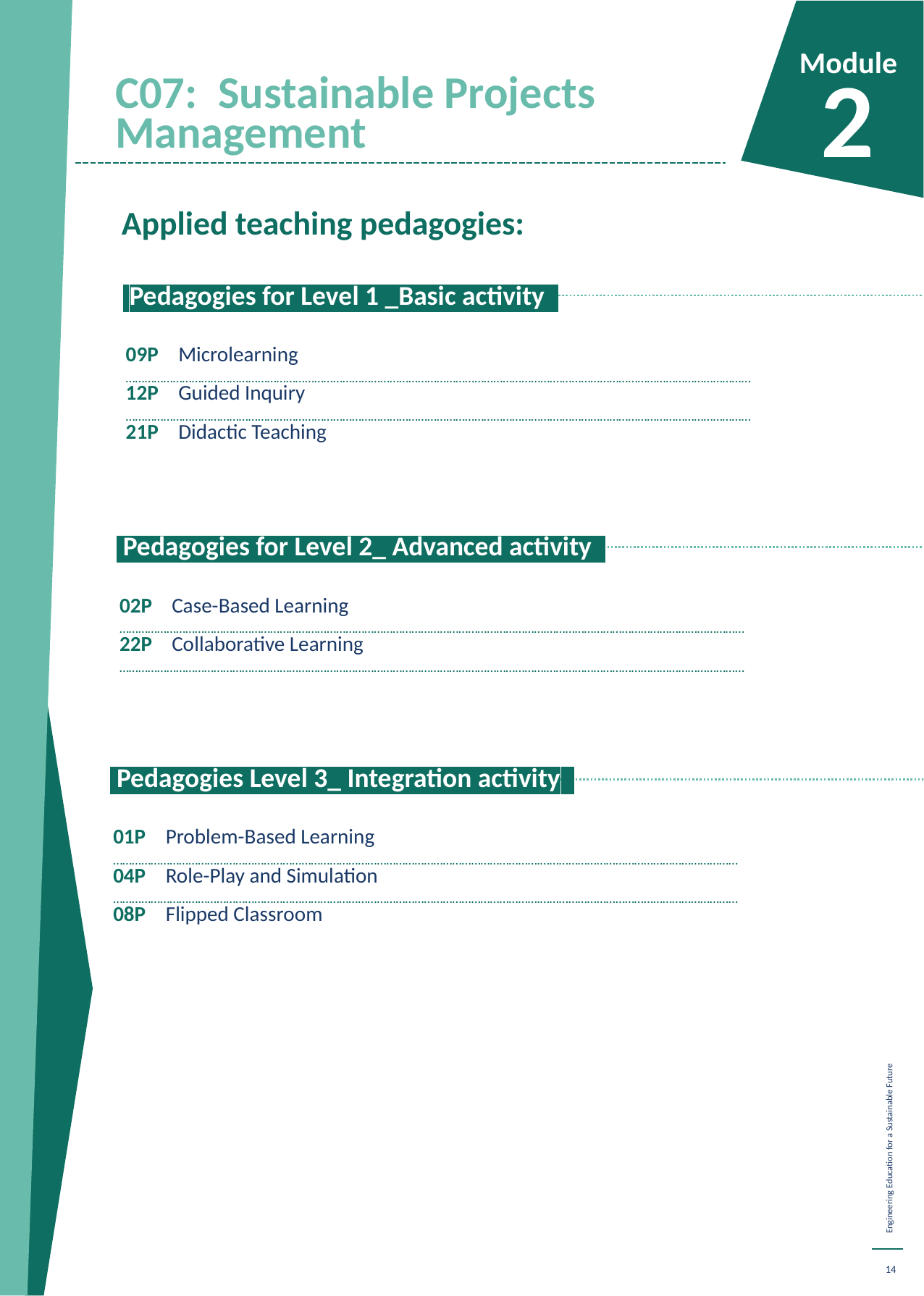

C07:  Sustainable Projects Management

Module
2
Applied teaching pedagogies:
 Pedagogies for Level 1 _Basic activity.

09P	Microlearning
……………………………………………………………………………………………………………………….………………………………………………………
12P	Guided Inquiry
……………………………………………………………………………………………………………………….………………………………………………………
21P	Didactic Teaching
 Pedagogies for Level 2_ Advanced activity.

02P	Case-Based Learning
……………………………………………………………………………………………………………………….………………………………………………………
22P	Collaborative Learning
……………………………………………………………………………………………………………………….………………………………………………………
 Pedagogies Level 3_ Integration activity.

01P	Problem-Based Learning
……………………………………………………………………………………………………………………….………………………………………………………
04P	Role-Play and Simulation
……………………………………………………………………………………………………………………….………………………………………………………
08P	Flipped Classroom